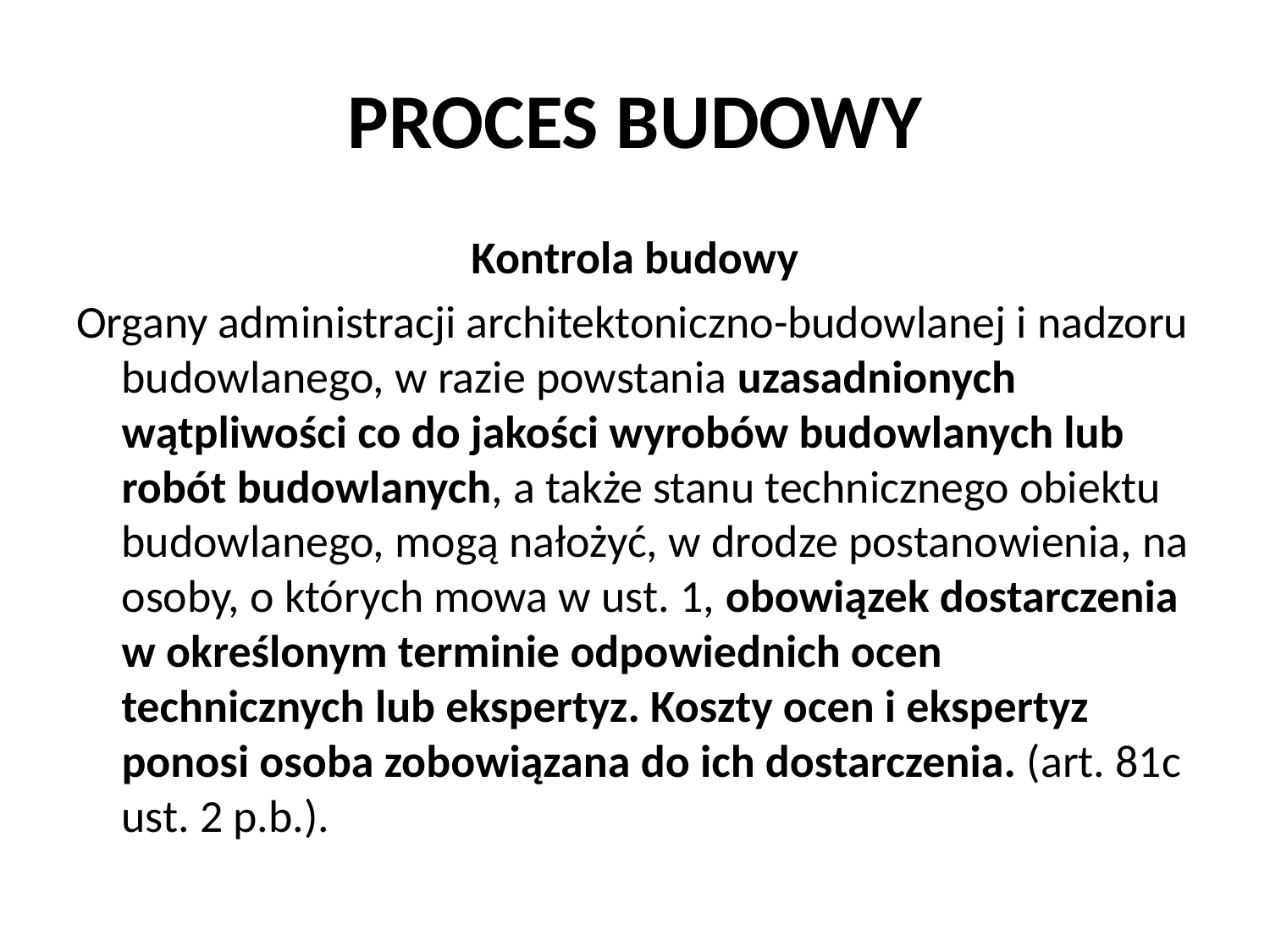

# PROCES BUDOWY
Kontrola budowy
Organy administracji architektoniczno-budowlanej i nadzoru budowlanego, w razie powstania uzasadnionych wątpliwości co do jakości wyrobów budowlanych lub robót budowlanych, a także stanu technicznego obiektu budowlanego, mogą nałożyć, w drodze postanowienia, na osoby, o których mowa w ust. 1, obowiązek dostarczenia w określonym terminie odpowiednich ocen technicznych lub ekspertyz. Koszty ocen i ekspertyz ponosi osoba zobowiązana do ich dostarczenia. (art. 81c ust. 2 p.b.).